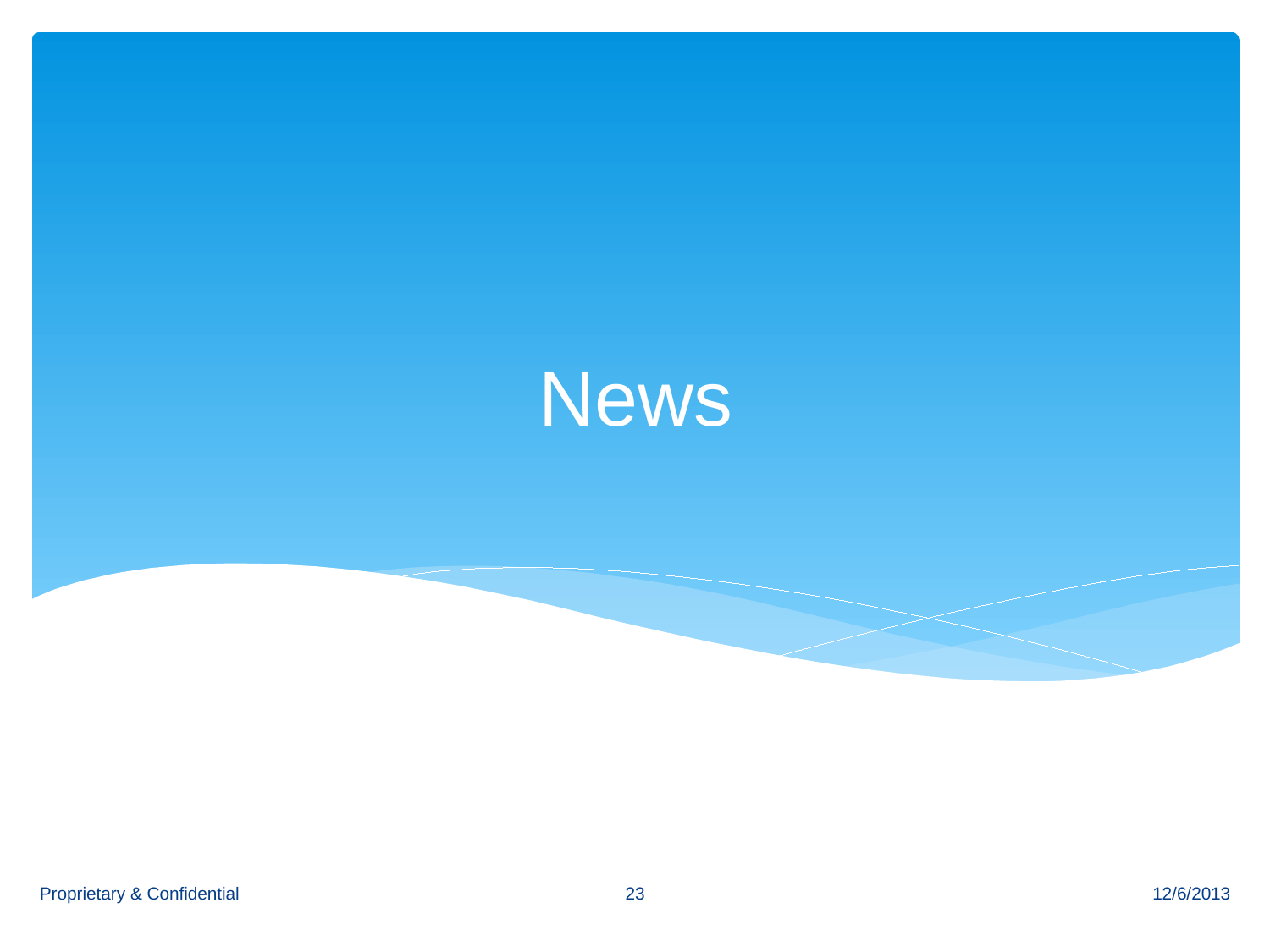

# News
23
Proprietary & Confidential
12/6/2013